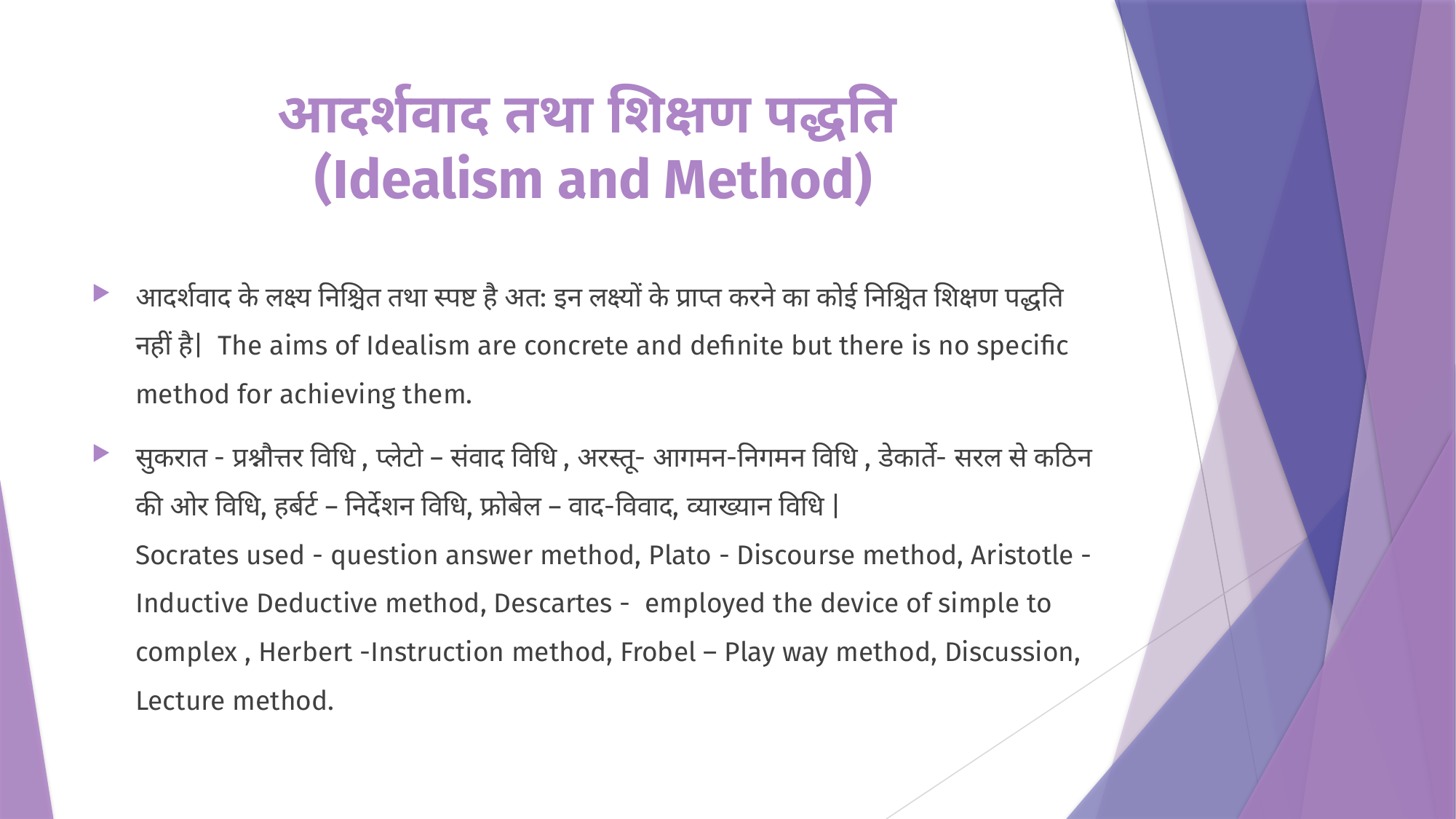

# आदर्शवाद तथा शिक्षण पद्धति (Idealism and Method)
आदर्शवाद के लक्ष्य निश्चित तथा स्पष्ट है अत: इन लक्ष्यों के प्राप्त करने का कोई निश्चित शिक्षण पद्धति नहीं है|  The aims of Idealism are concrete and definite but there is no specific method for achieving them.
सुकरात - प्रश्नौत्तर विधि , प्लेटो – संवाद विधि , अरस्तू- आगमन-निगमन विधि , डेकार्ते- सरल से कठिन की ओर विधि, हर्बर्ट – निर्देशन विधि, फ्रोबेल – वाद-विवाद, व्याख्यान विधि |
Socrates used - question answer method, Plato - Discourse method, Aristotle - Inductive Deductive method, Descartes -  employed the device of simple to complex , Herbert -Instruction method, Frobel – Play way method, Discussion, Lecture method.